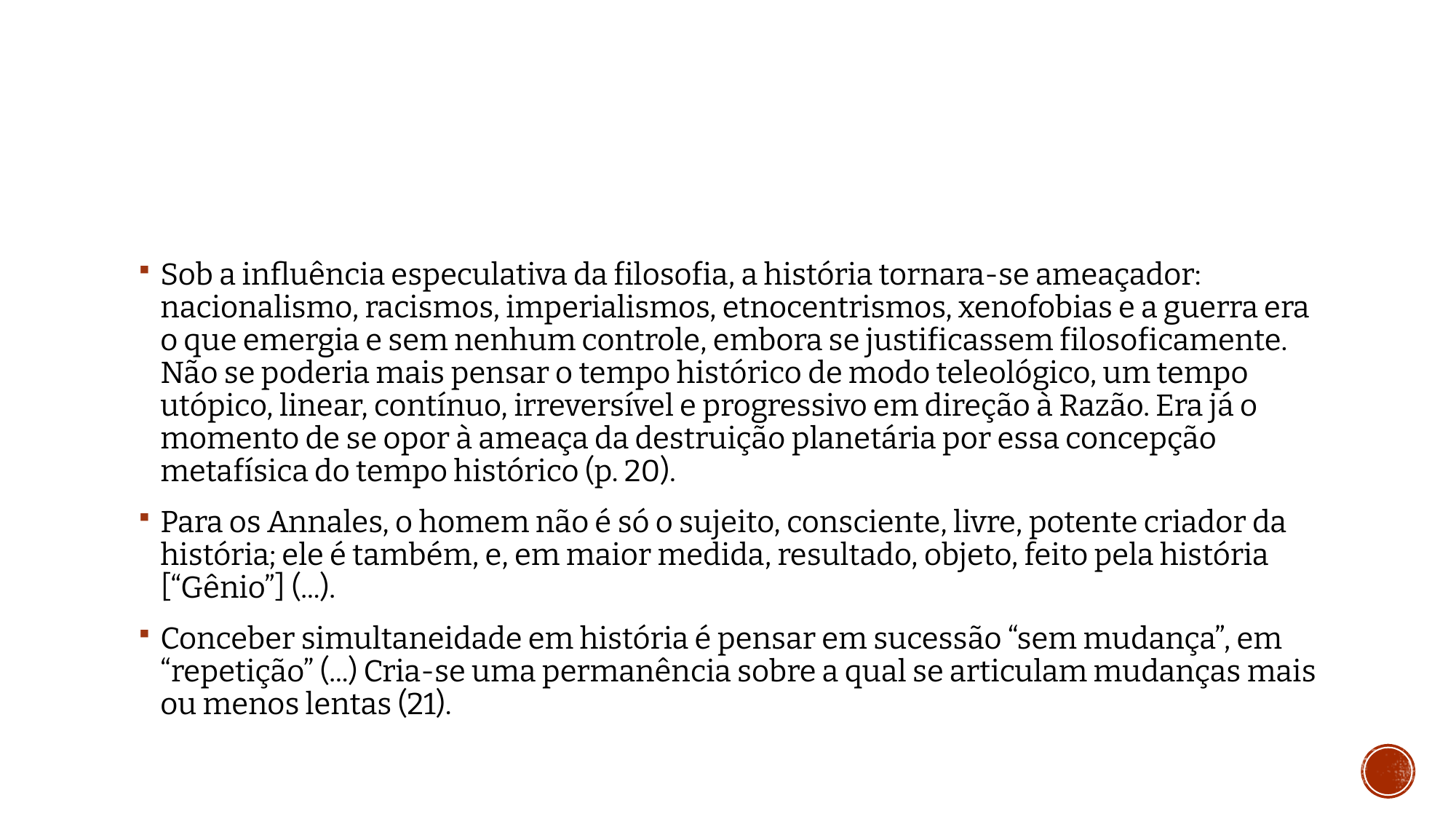

#
Sob a influência especulativa da filosofia, a história tornara-se ameaçador: nacionalismo, racismos, imperialismos, etnocentrismos, xenofobias e a guerra era o que emergia e sem nenhum controle, embora se justificassem filosoficamente. Não se poderia mais pensar o tempo histórico de modo teleológico, um tempo utópico, linear, contínuo, irreversível e progressivo em direção à Razão. Era já o momento de se opor à ameaça da destruição planetária por essa concepção metafísica do tempo histórico (p. 20).
Para os Annales, o homem não é só o sujeito, consciente, livre, potente criador da história; ele é também, e, em maior medida, resultado, objeto, feito pela história [“Gênio”] (...).
Conceber simultaneidade em história é pensar em sucessão “sem mudança”, em “repetição” (...) Cria-se uma permanência sobre a qual se articulam mudanças mais ou menos lentas (21).